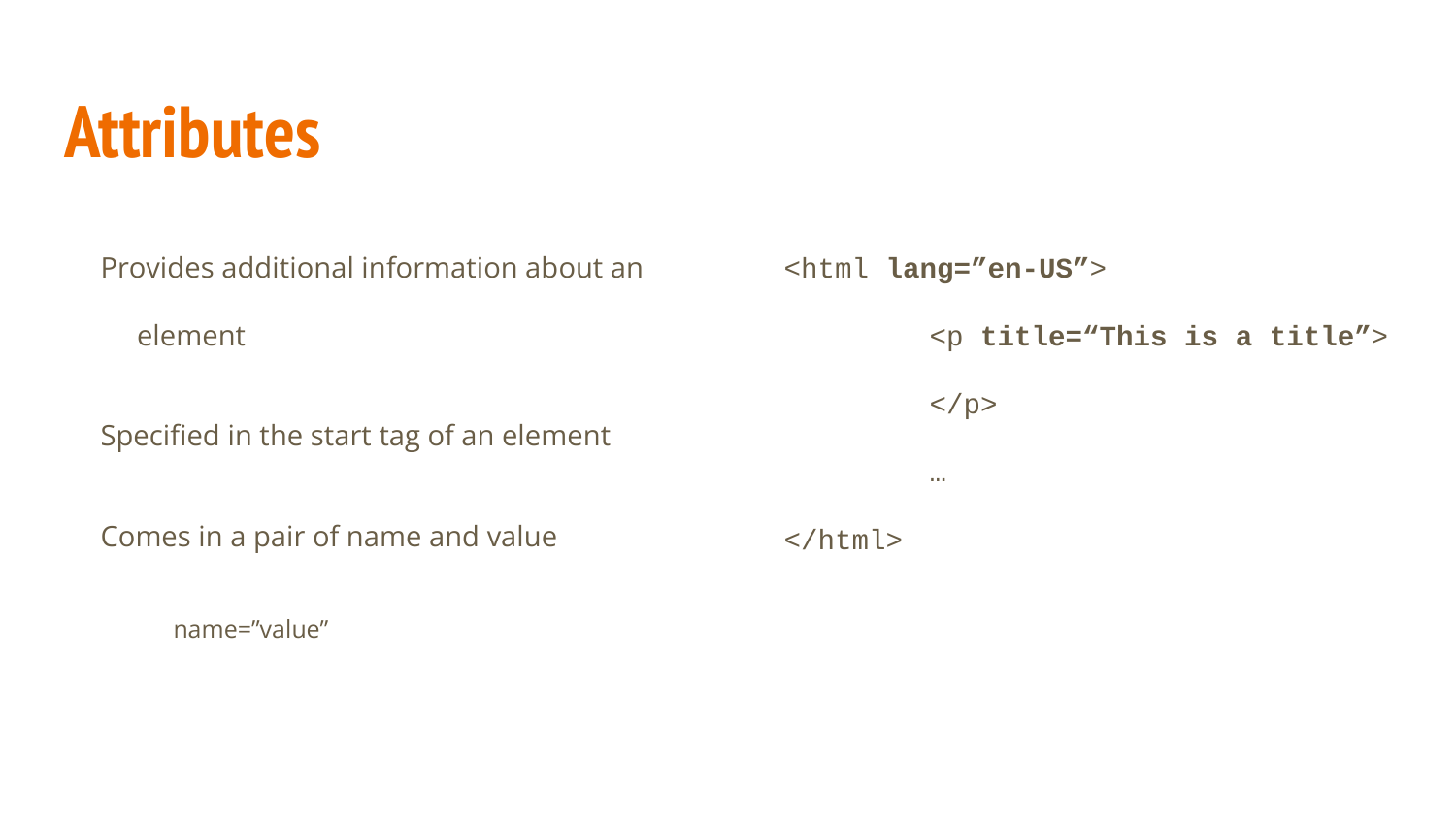

# Attributes
Provides additional information about an element
Specified in the start tag of an element
Comes in a pair of name and value
name=”value”
<html lang=”en-US”>
	<p title=“This is a title”>
	</p>
	…
</html>